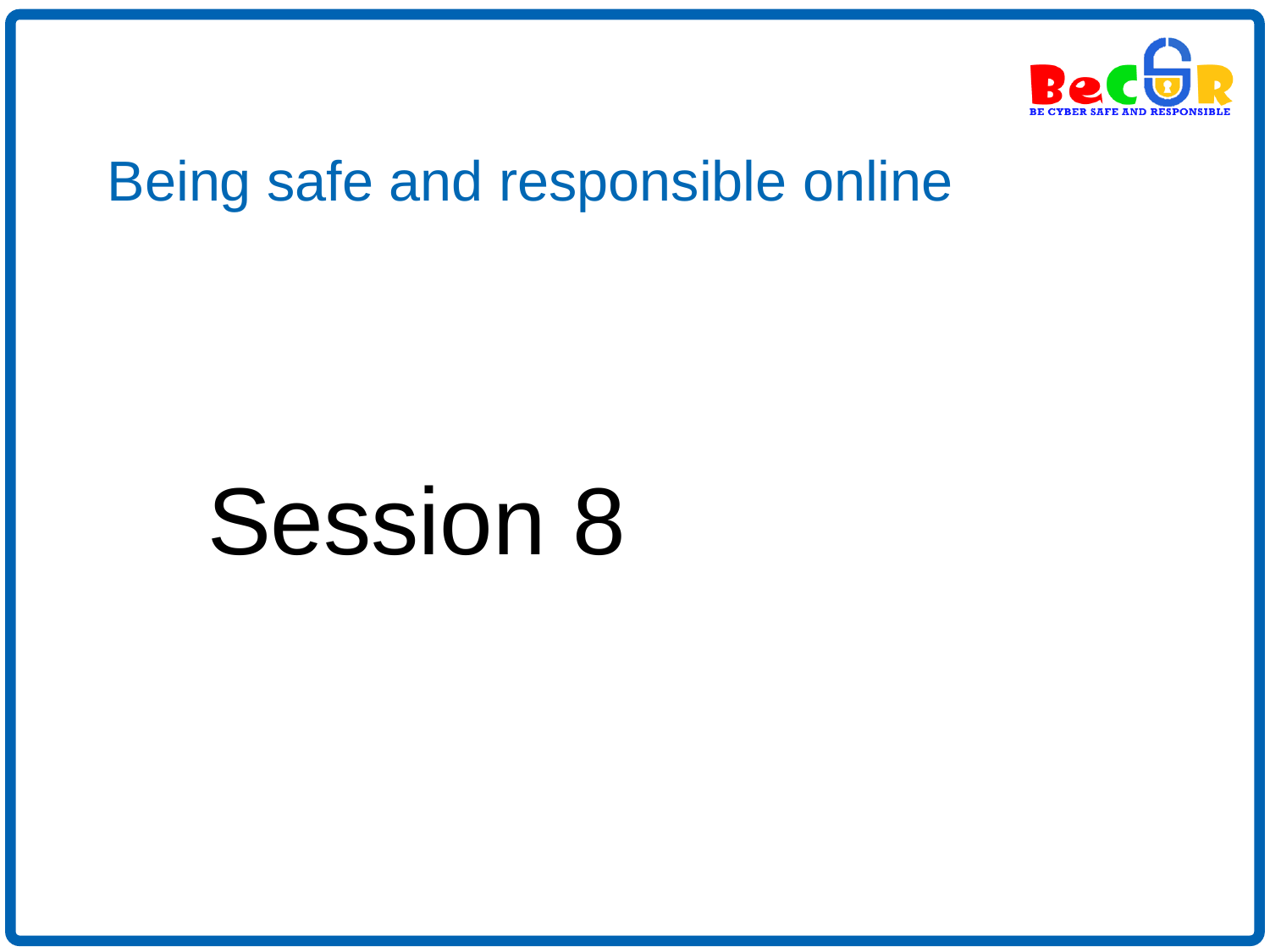

Being safe and responsible online
Session 8